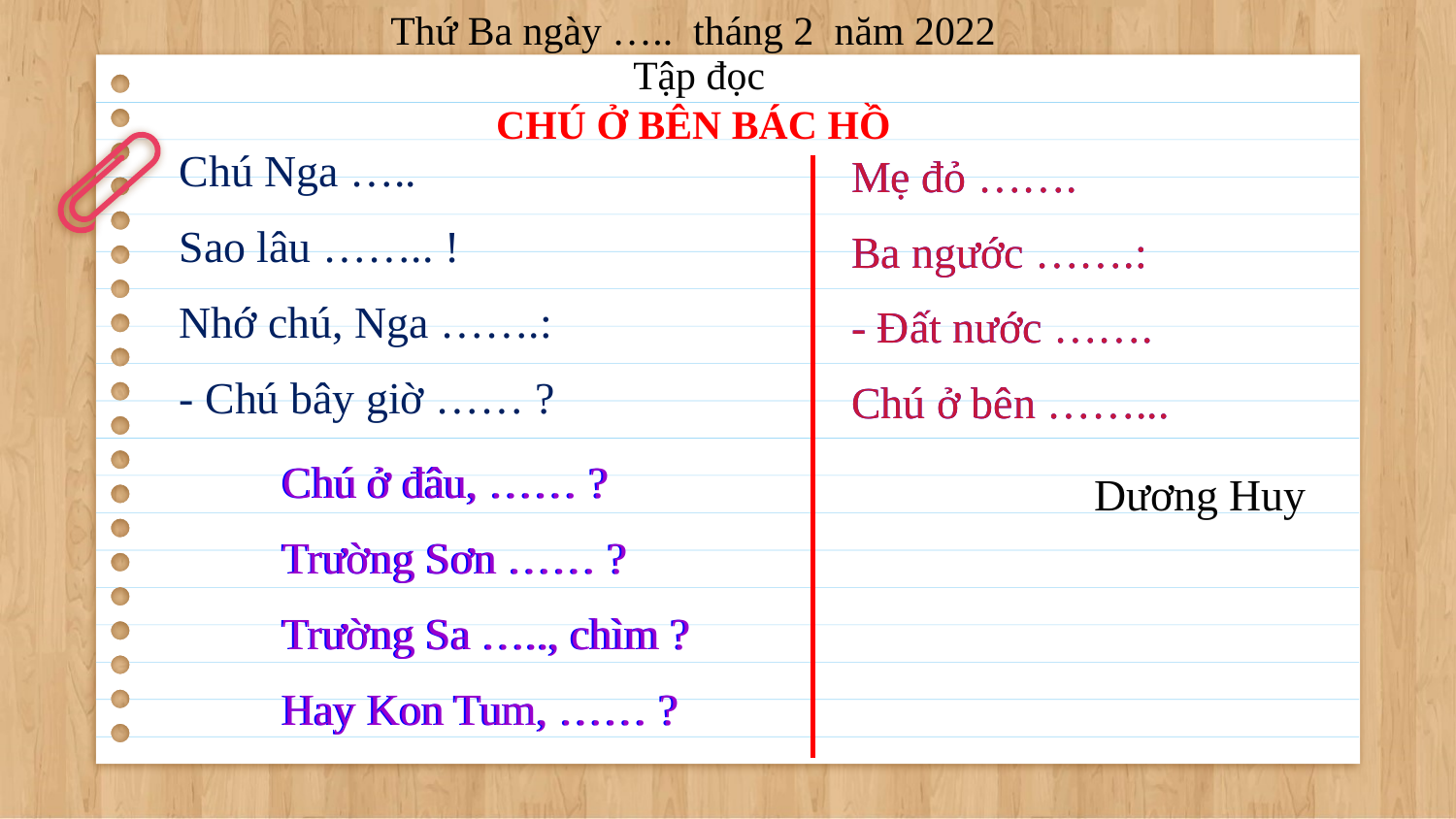

Thứ Ba ngày …..  tháng 2  năm 2022
Tập đọc
CHÚ Ở BÊN BÁC HỒ

Chú Nga …..
Sao lâu …….. !
Nhớ chú, Nga …….:
- Chú bây giờ …… ?
Mẹ đỏ …….
Ba ngước …….:
- Đất nước …….
Chú ở bên ……...
Mẹ đỏ …….
Ba ngước …….:
- Đất nước …….
Chú ở bên ……...
Chú ở đâu, …… ?
Trường Sơn …… ?
Trường Sa ….., chìm ?
Hay Kon Tum, …… ?
Chú ở đâu, …… ?
Trường Sơn …… ?
Trường Sa ….., chìm ?
Hay Kon Tum, …… ?
Dương Huy